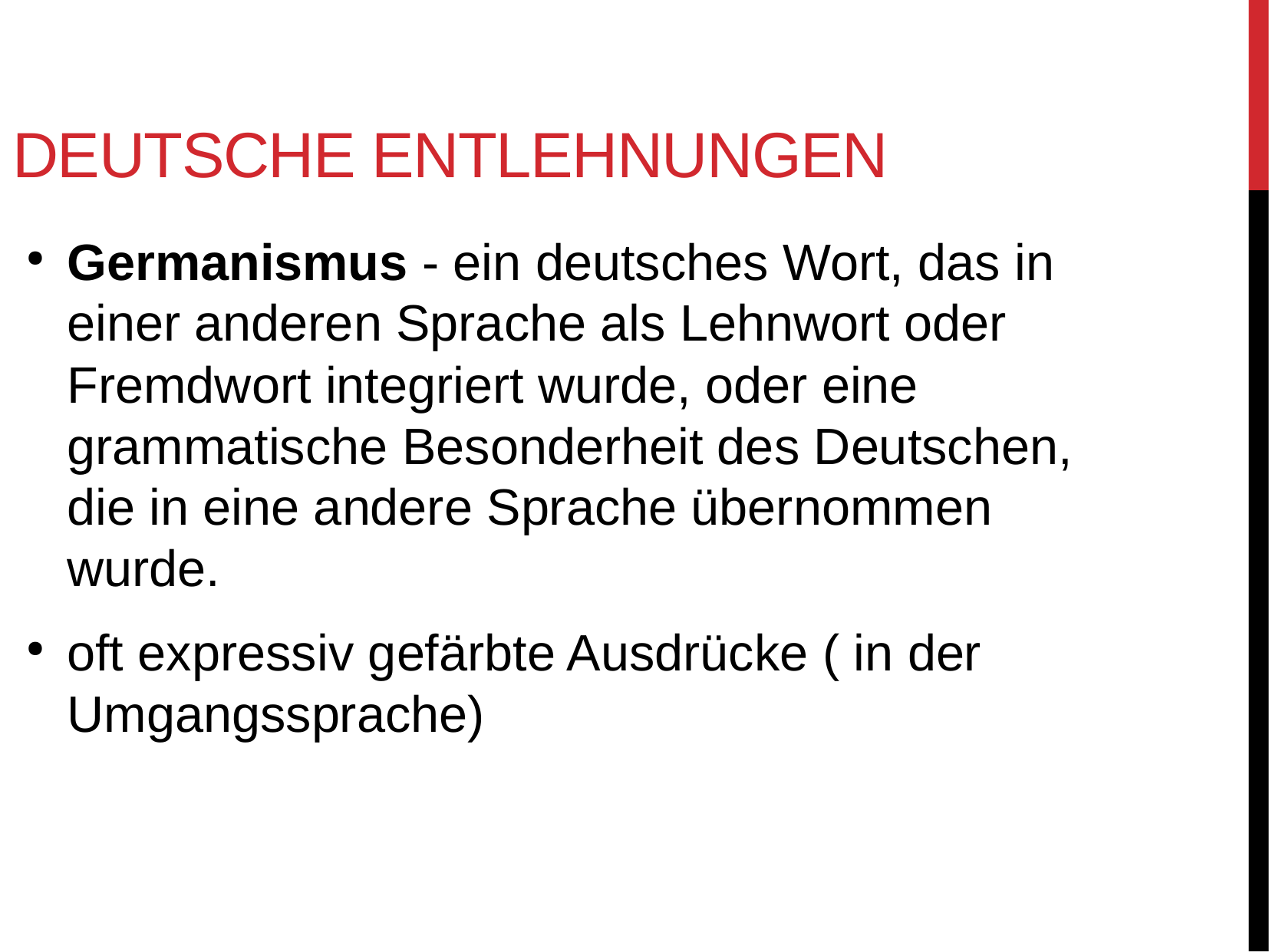

Deutsche Entlehnungen
Germanismus - ein deutsches Wort, das in einer anderen Sprache als Lehnwort oder Fremdwort integriert wurde, oder eine grammatische Besonderheit des Deutschen, die in eine andere Sprache übernommen wurde.
oft expressiv gefärbte Ausdrücke ( in der Umgangssprache)